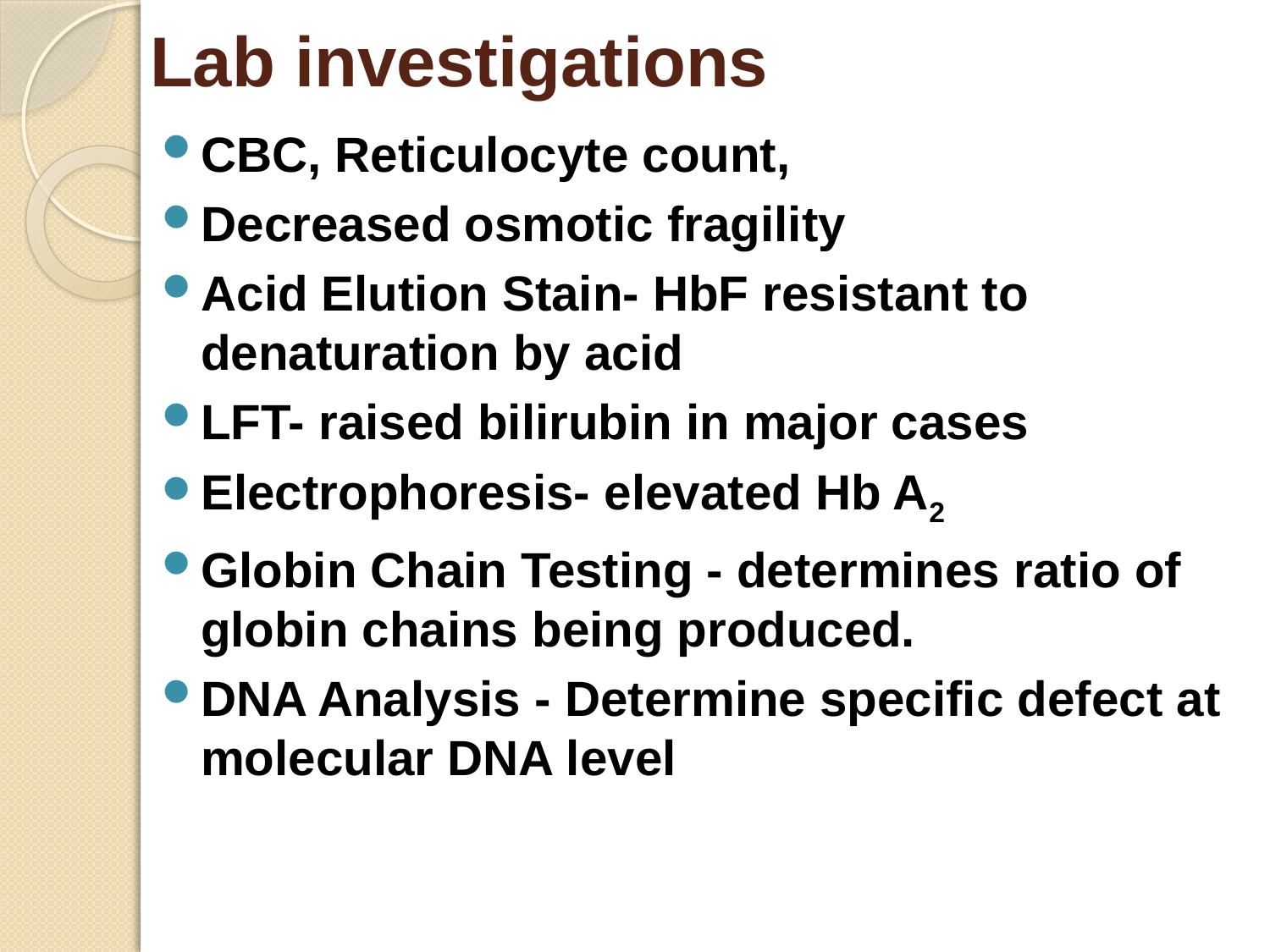

# Lab investigations
CBC, Reticulocyte count,
Decreased osmotic fragility
Acid Elution Stain- HbF resistant to denaturation by acid
LFT- raised bilirubin in major cases
Electrophoresis- elevated Hb A2
Globin Chain Testing - determines ratio of globin chains being produced.
DNA Analysis - Determine specific defect at molecular DNA level